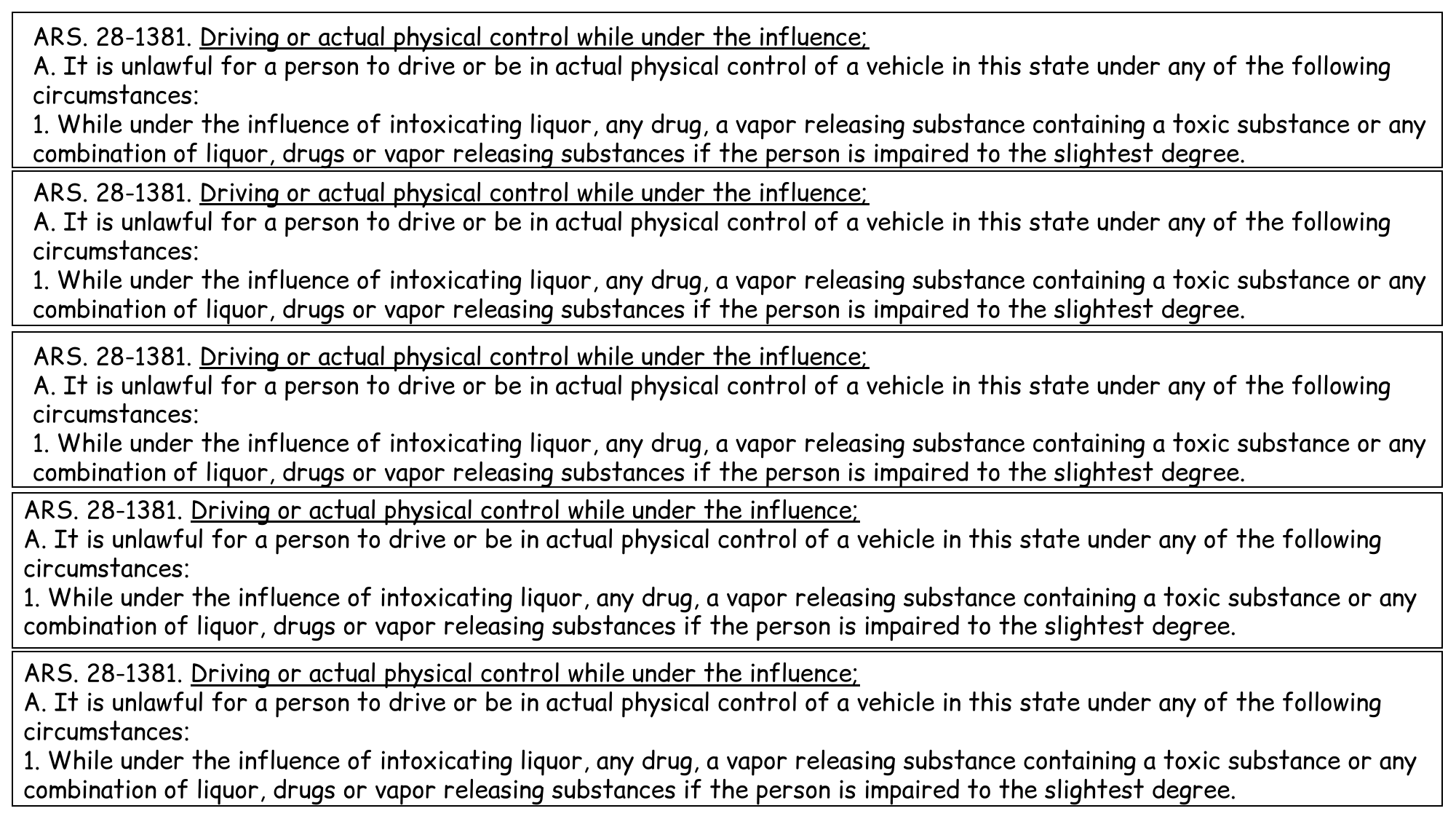

ARS. 28-1381. Driving or actual physical control while under the influence;
A. It is unlawful for a person to drive or be in actual physical control of a vehicle in this state under any of the following circumstances:
1. While under the influence of intoxicating liquor, any drug, a vapor releasing substance containing a toxic substance or any combination of liquor, drugs or vapor releasing substances if the person is impaired to the slightest degree.

ARS. 28-1381. Driving or actual physical control while under the influence;
A. It is unlawful for a person to drive or be in actual physical control of a vehicle in this state under any of the following circumstances:
1. While under the influence of intoxicating liquor, any drug, a vapor releasing substance containing a toxic substance or any combination of liquor, drugs or vapor releasing substances if the person is impaired to the slightest degree.

ARS. 28-1381. Driving or actual physical control while under the influence;
A. It is unlawful for a person to drive or be in actual physical control of a vehicle in this state under any of the following circumstances:
1. While under the influence of intoxicating liquor, any drug, a vapor releasing substance containing a toxic substance or any combination of liquor, drugs or vapor releasing substances if the person is impaired to the slightest degree.
ARS. 28-1381. Driving or actual physical control while under the influence;
A. It is unlawful for a person to drive or be in actual physical control of a vehicle in this state under any of the following circumstances:
1. While under the influence of intoxicating liquor, any drug, a vapor releasing substance containing a toxic substance or any combination of liquor, drugs or vapor releasing substances if the person is impaired to the slightest degree.

ARS. 28-1381. Driving or actual physical control while under the influence;
A. It is unlawful for a person to drive or be in actual physical control of a vehicle in this state under any of the following circumstances:
1. While under the influence of intoxicating liquor, any drug, a vapor releasing substance containing a toxic substance or any combination of liquor, drugs or vapor releasing substances if the person is impaired to the slightest degree.